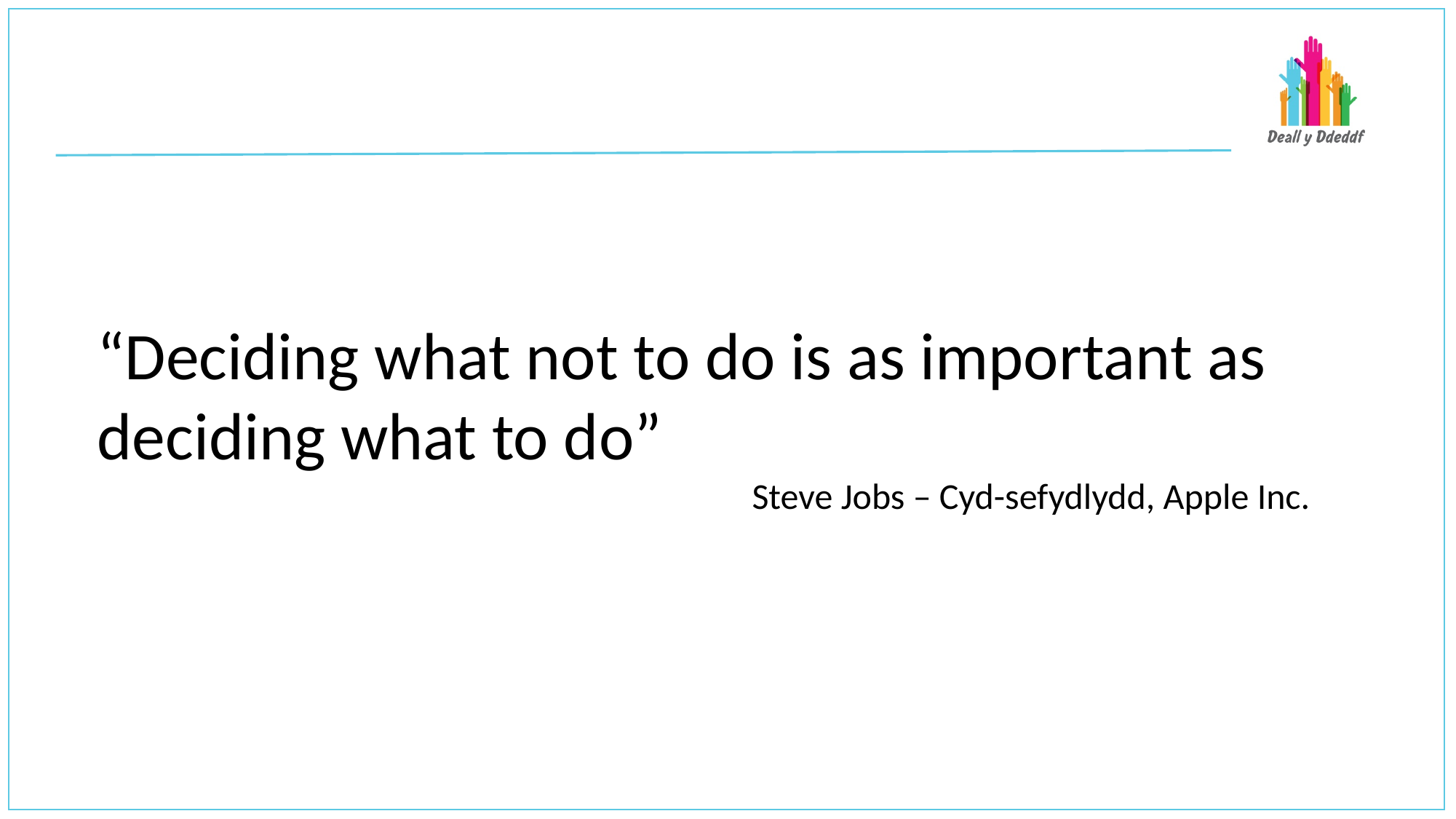

#
“Deciding what not to do is as important as
deciding what to do”
						Steve Jobs – Cyd-sefydlydd, Apple Inc.